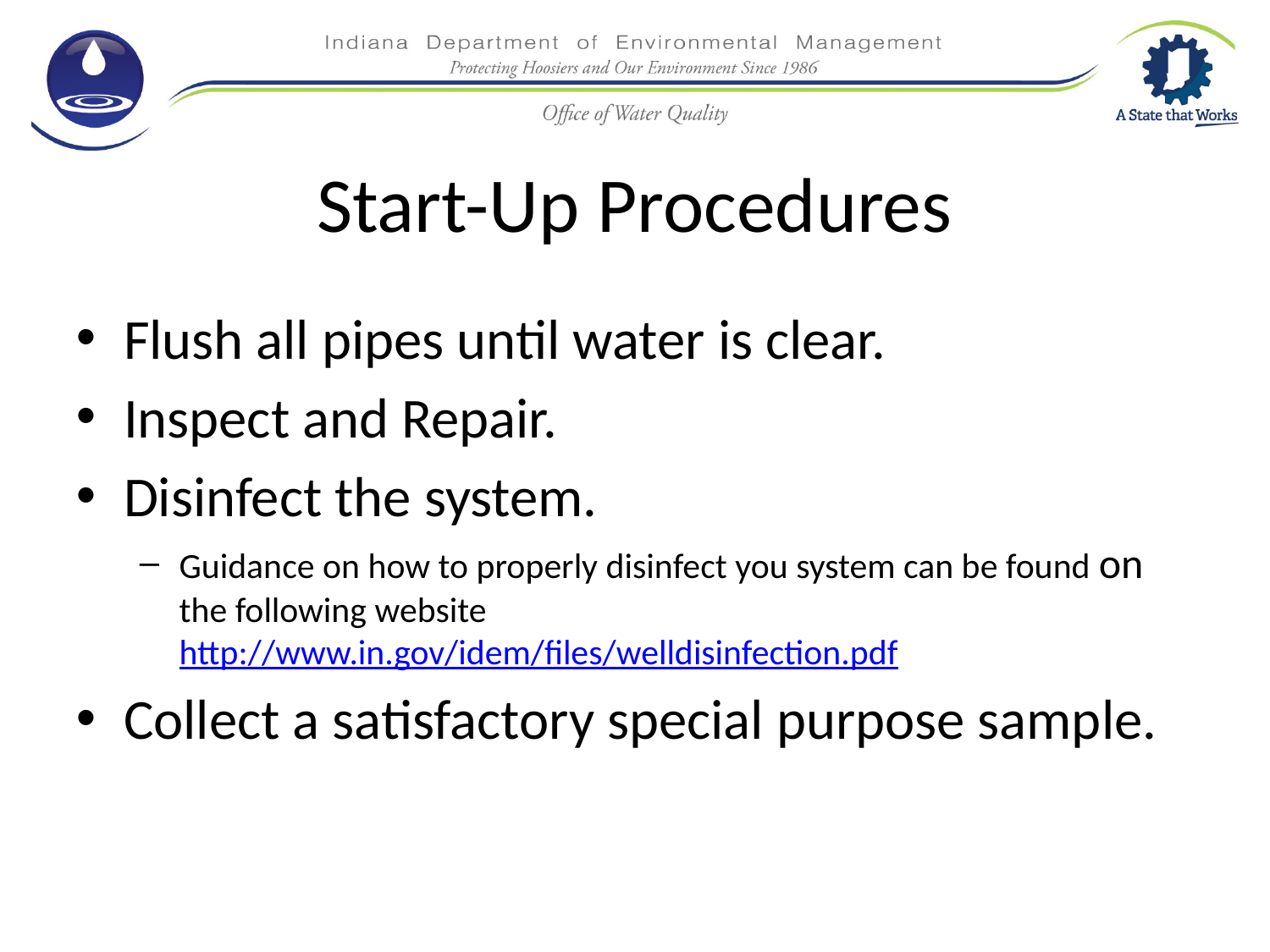

# Start-Up Procedures
Flush all pipes until water is clear.
Inspect and Repair.
Disinfect the system.
Guidance on how to properly disinfect you system can be found on the following website http://www.in.gov/idem/files/welldisinfection.pdf
Collect a satisfactory special purpose sample.